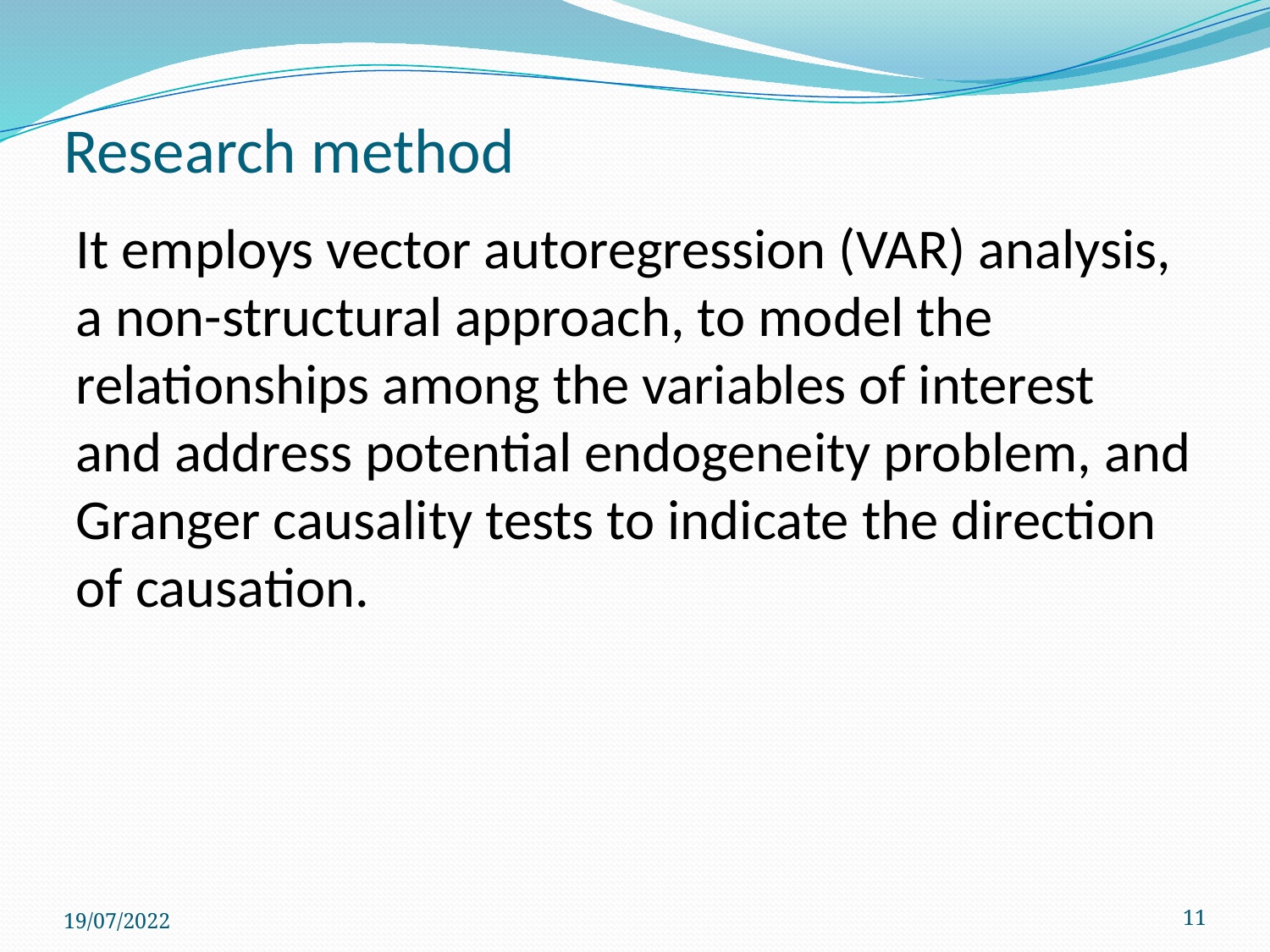

# Research method
It employs vector autoregression (VAR) analysis, a non-structural approach, to model the relationships among the variables of interest and address potential endogeneity problem, and Granger causality tests to indicate the direction of causation.

19/07/2022
11